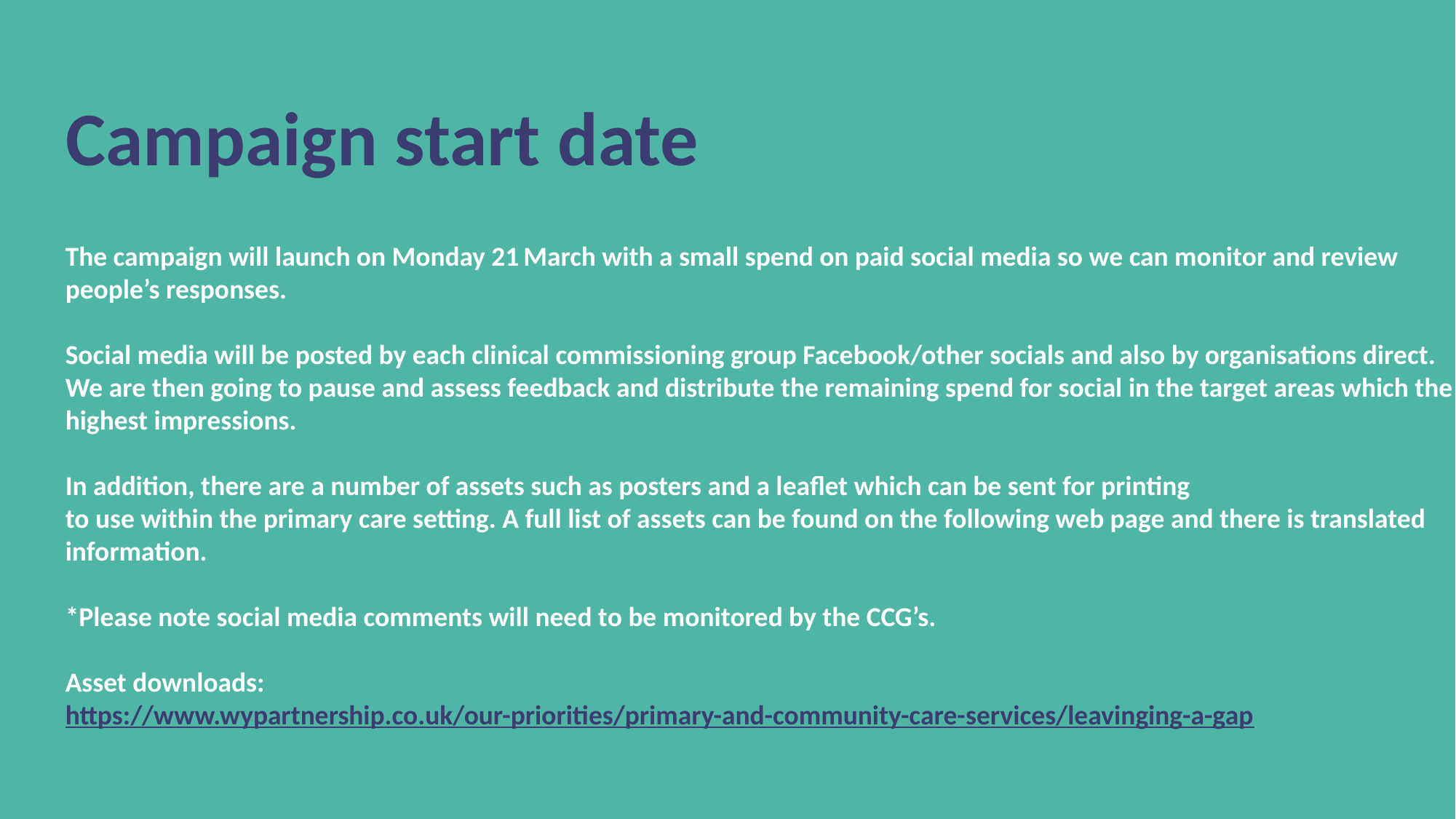

Campaign start date
The campaign will launch on Monday 21 March with a small spend on paid social media so we can monitor and review people’s responses.

Social media will be posted by each clinical commissioning group Facebook/other socials and also by organisations direct.
We are then going to pause and assess feedback and distribute the remaining spend for social in the target areas which the highest impressions.

In addition, there are a number of assets such as posters and a leaflet which can be sent for printing
to use within the primary care setting. A full list of assets can be found on the following web page and there is translated information.

*Please note social media comments will need to be monitored by the CCG’s.

Asset downloads:
https://www.wypartnership.co.uk/our-priorities/primary-and-community-care-services/leavinging-a-gap